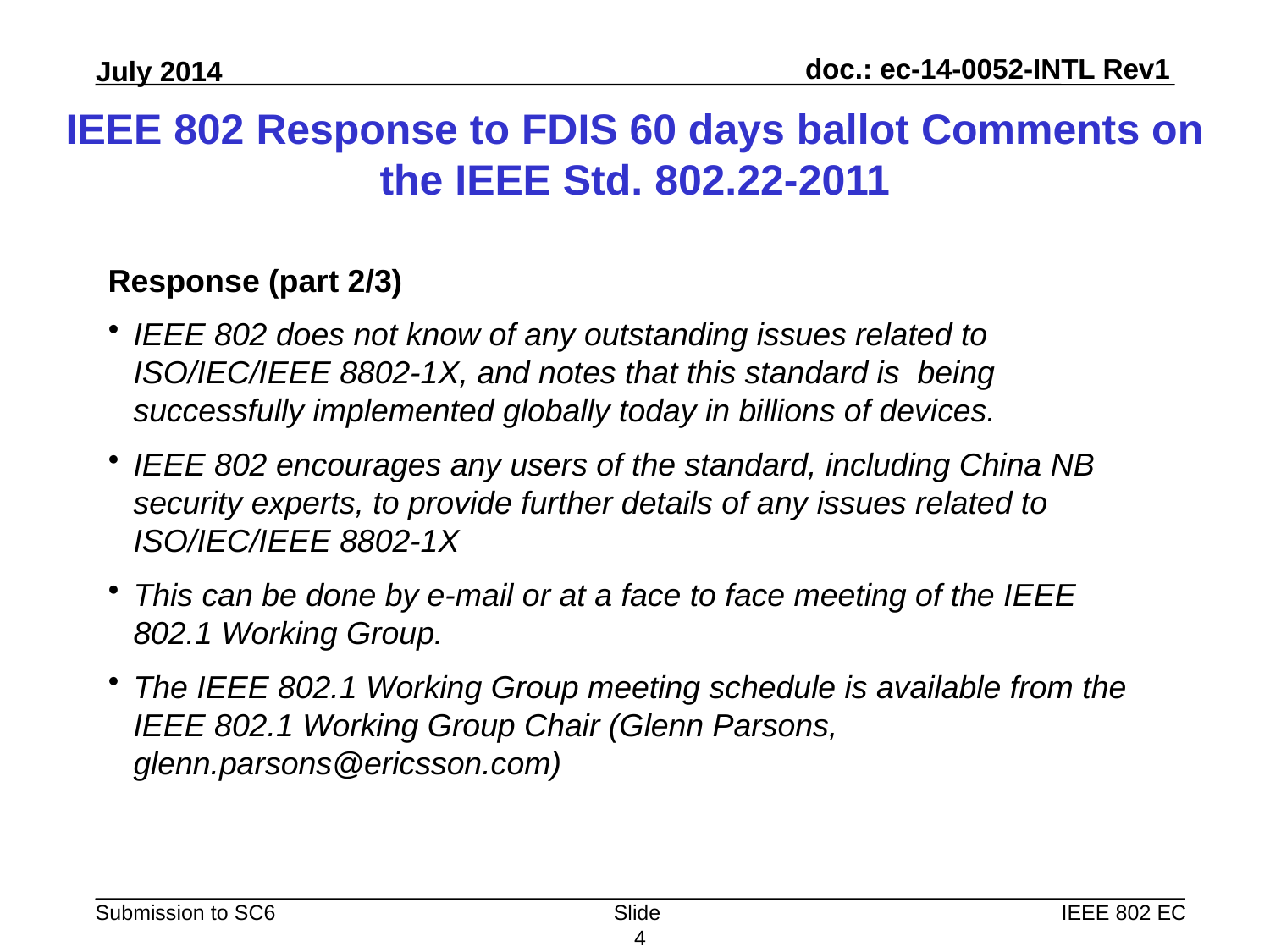

# IEEE 802 Response to FDIS 60 days ballot Comments on the IEEE Std. 802.22-2011
Response (part 2/3)
IEEE 802 does not know of any outstanding issues related to ISO/IEC/IEEE 8802-1X, and notes that this standard is  being successfully implemented globally today in billions of devices.
IEEE 802 encourages any users of the standard, including China NB security experts, to provide further details of any issues related to ISO/IEC/IEEE 8802-1X
This can be done by e-mail or at a face to face meeting of the IEEE 802.1 Working Group.
The IEEE 802.1 Working Group meeting schedule is available from the IEEE 802.1 Working Group Chair (Glenn Parsons, glenn.parsons@ericsson.com)
Slide 4
IEEE 802 EC